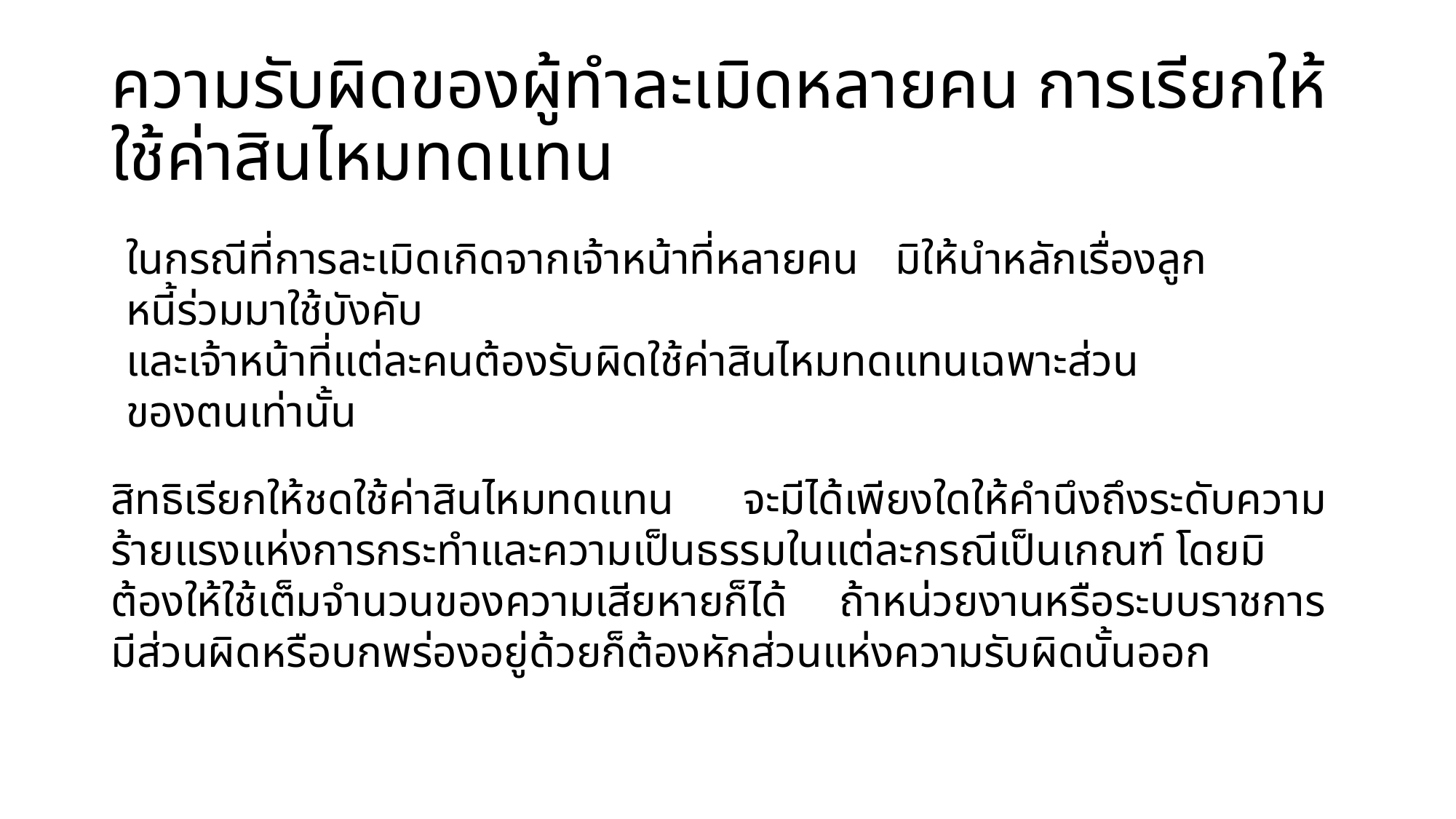

# ความรับผิดของผู้ทำละเมิดหลายคน การเรียกให้ใช้ค่าสินไหมทดแทน
ในกรณีที่การละเมิดเกิดจากเจ้าหน้าที่หลายคน มิให้นำหลักเรื่องลูกหนี้ร่วมมาใช้บังคับ
และเจ้าหน้าที่แต่ละคนต้องรับผิดใช้ค่าสินไหมทดแทนเฉพาะส่วนของตนเท่านั้น
สิทธิเรียกให้ชดใช้ค่าสินไหมทดแทน จะมีได้เพียงใดให้คำนึงถึงระดับความร้ายแรงแห่งการกระทำและความเป็นธรรมในแต่ละกรณีเป็นเกณฑ์ โดยมิต้องให้ใช้เต็มจำนวนของความเสียหายก็ได้   ถ้าหน่วยงานหรือระบบราชการมีส่วนผิดหรือบกพร่องอยู่ด้วยก็ต้องหักส่วนแห่งความรับผิดนั้นออก